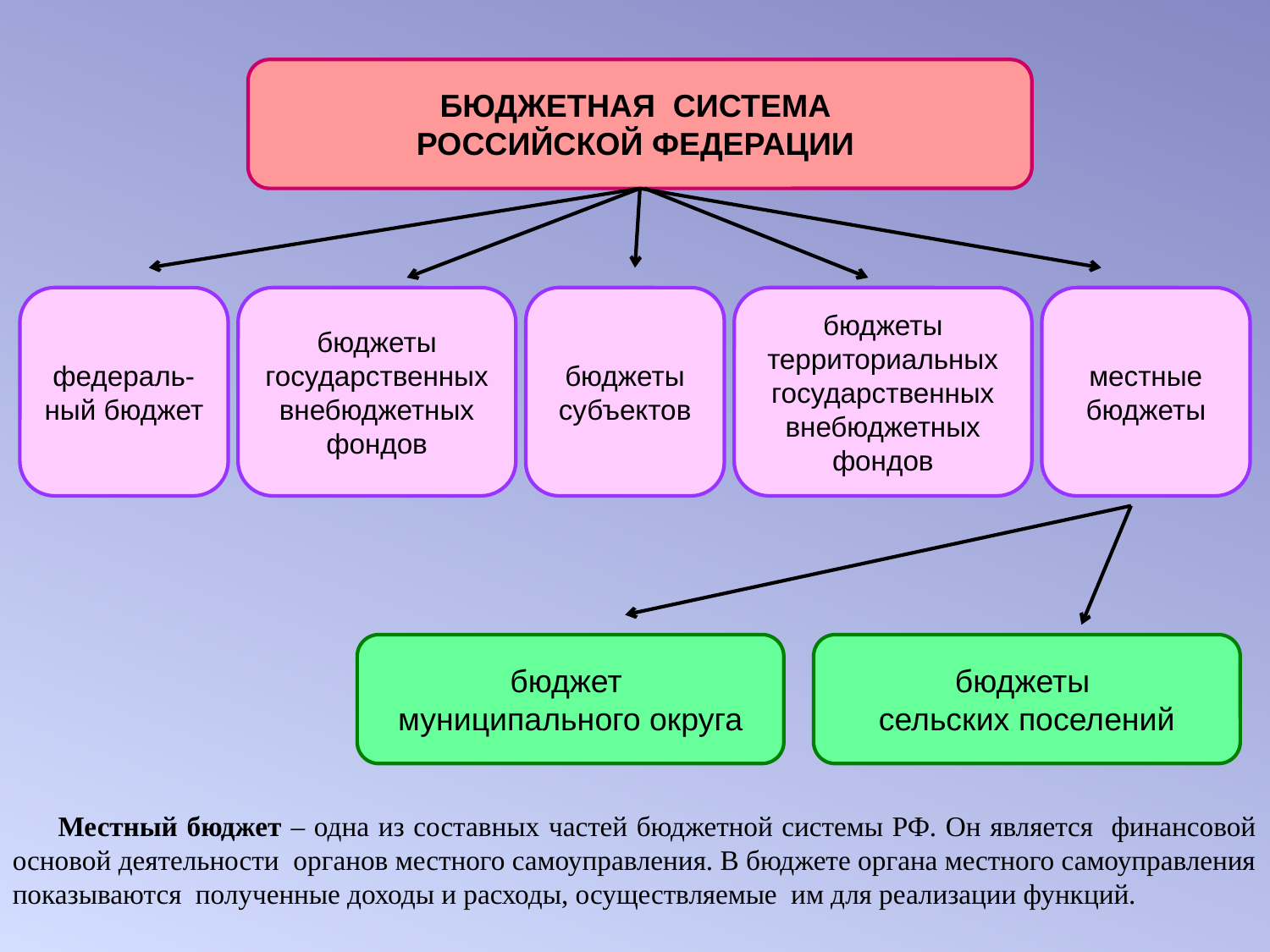

БЮДЖЕТНАЯ  СИСТЕМА
РОССИЙСКОЙ ФЕДЕРАЦИИ
федераль-
ный бюджет
бюджеты государственных внебюджетных фондов
бюджеты субъектов
бюджеты территориальных государственных внебюджетных фондов
местные бюджеты
бюджет
муниципального округа
бюджеты
сельских поселений
     Местный бюджет – одна из составных частей бюджетной системы РФ. Он является  финансовой основой деятельности  органов местного самоуправления. В бюджете органа местного самоуправления показываются  полученные доходы и расходы, осуществляемые  им для реализации функций.